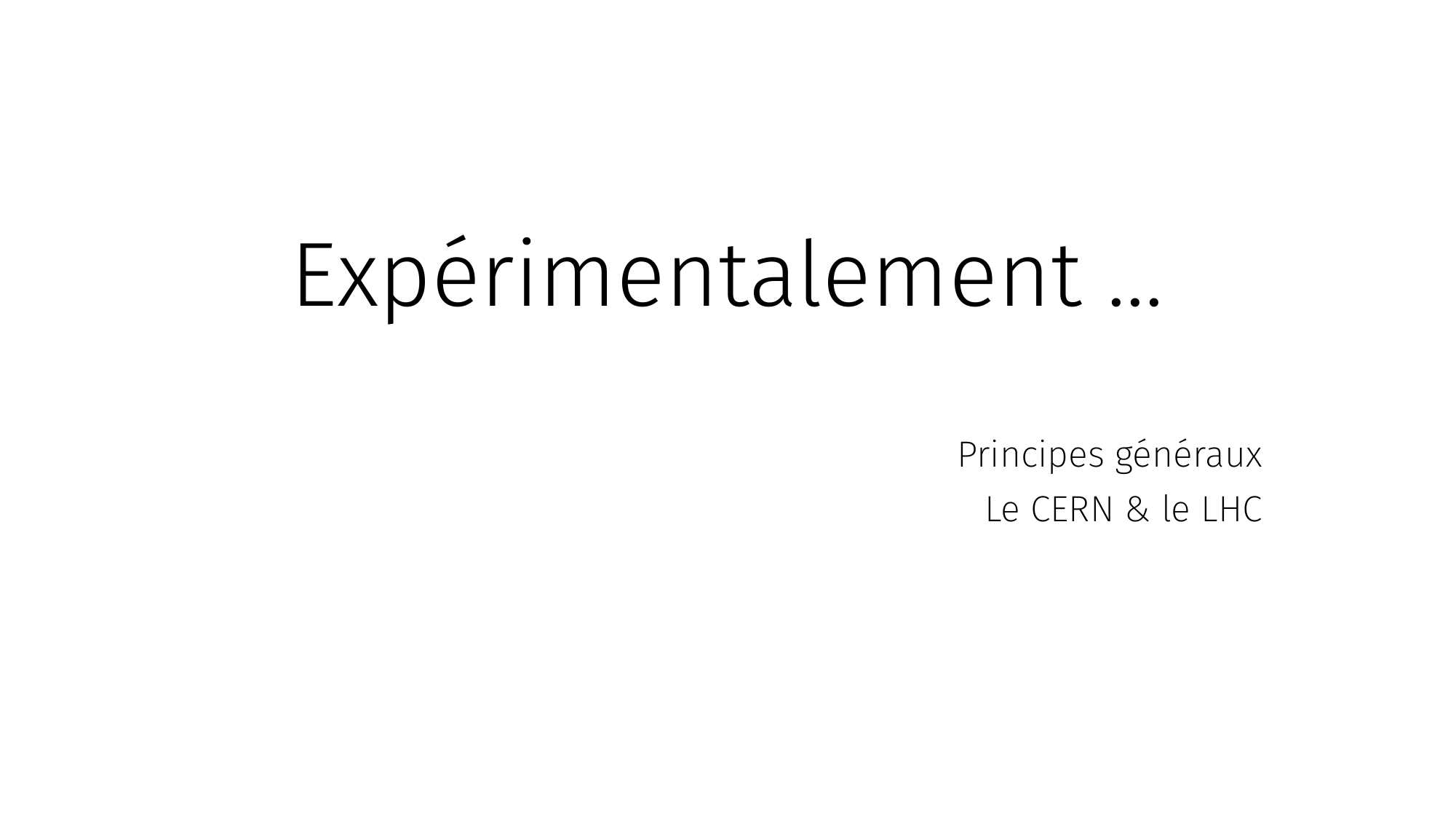

# Expérimentalement ...
 Principes généraux
Le CERN & le LHC